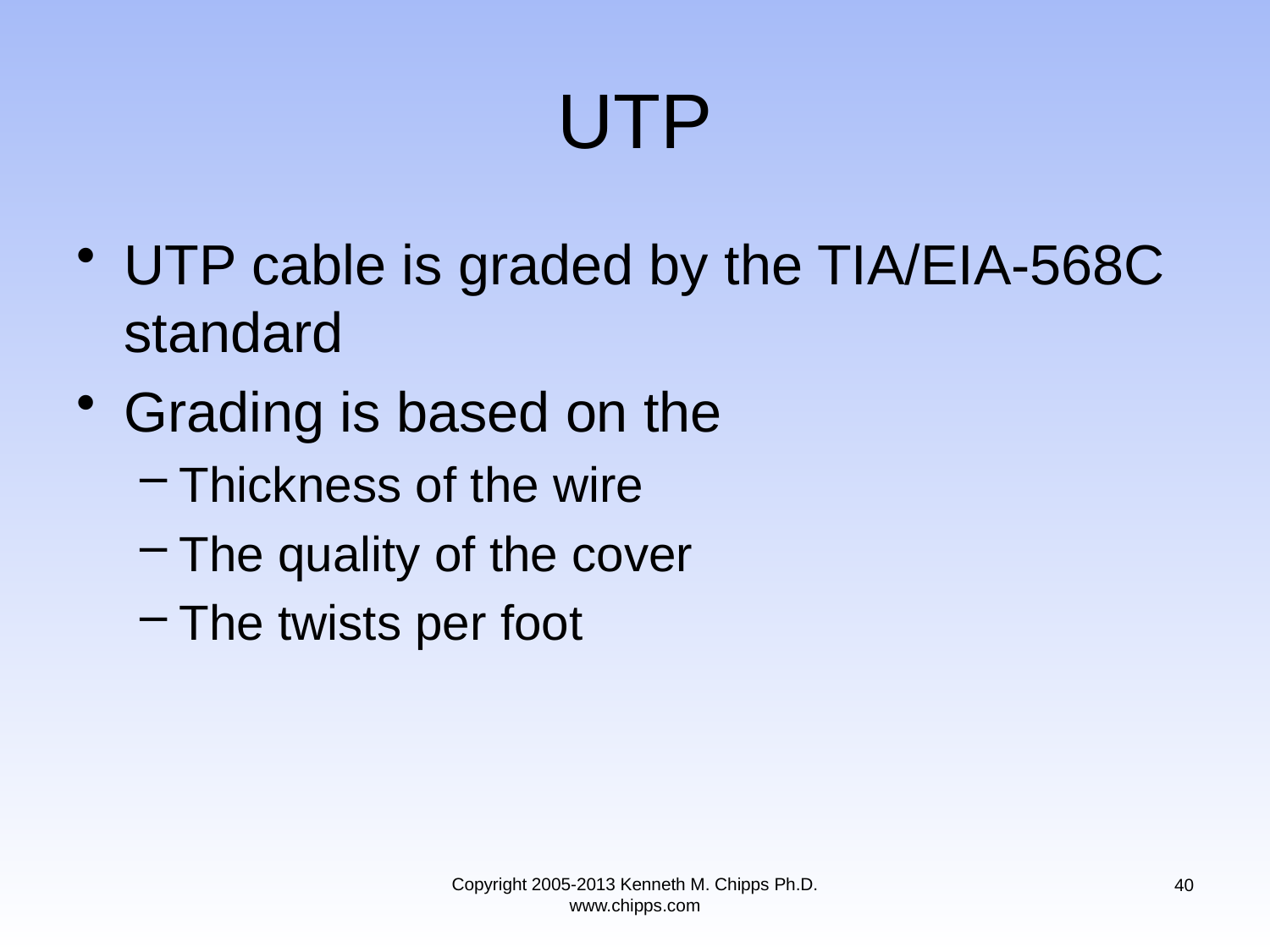

# UTP
UTP cable is graded by the TIA/EIA-568C standard
Grading is based on the
Thickness of the wire
The quality of the cover
The twists per foot
Copyright 2005-2013 Kenneth M. Chipps Ph.D. www.chipps.com
40